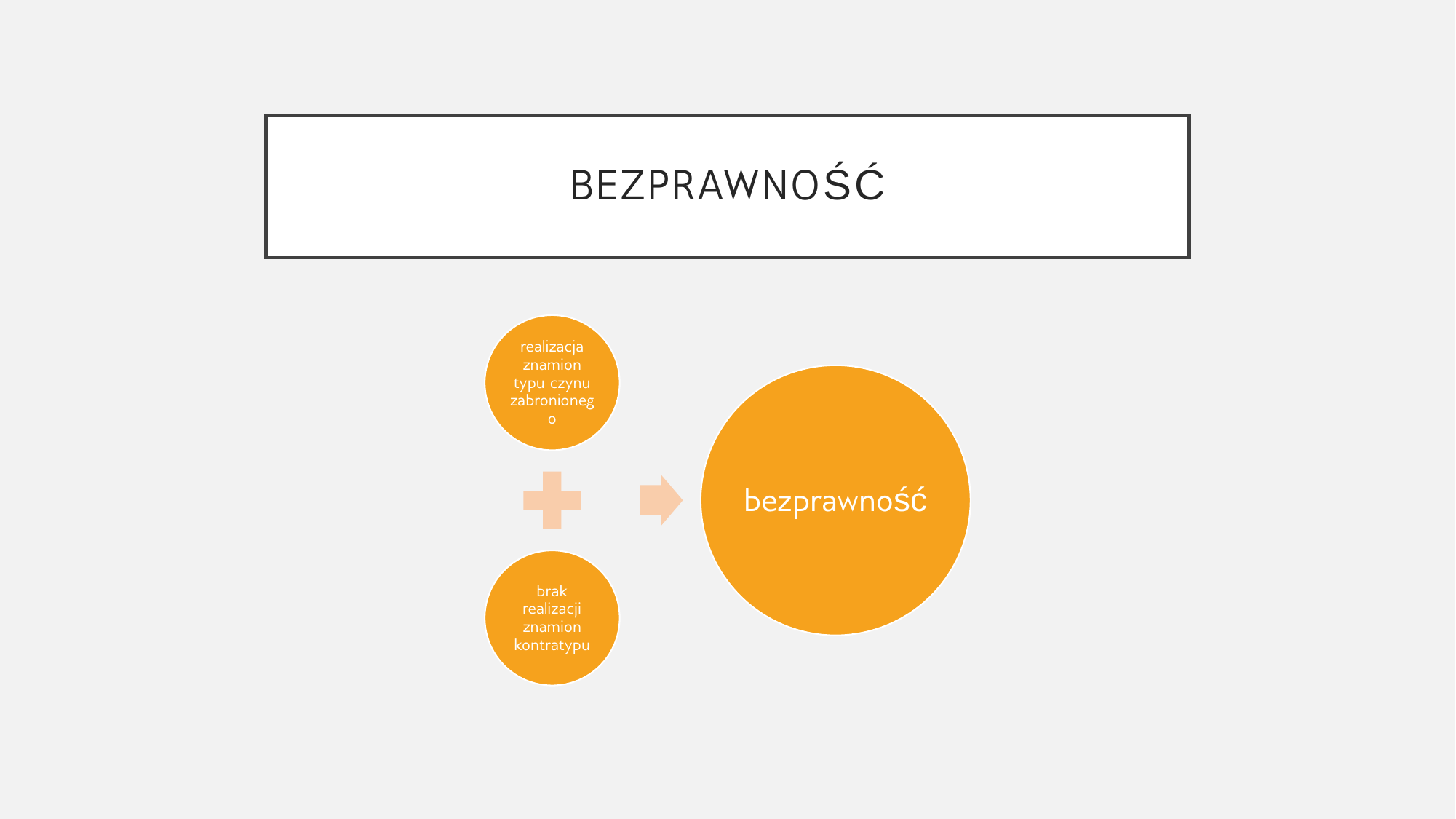

# bezprawność
realizacja znamion typu czynu zabronionego

brak realizacji znamion kontratypu

bezprawność